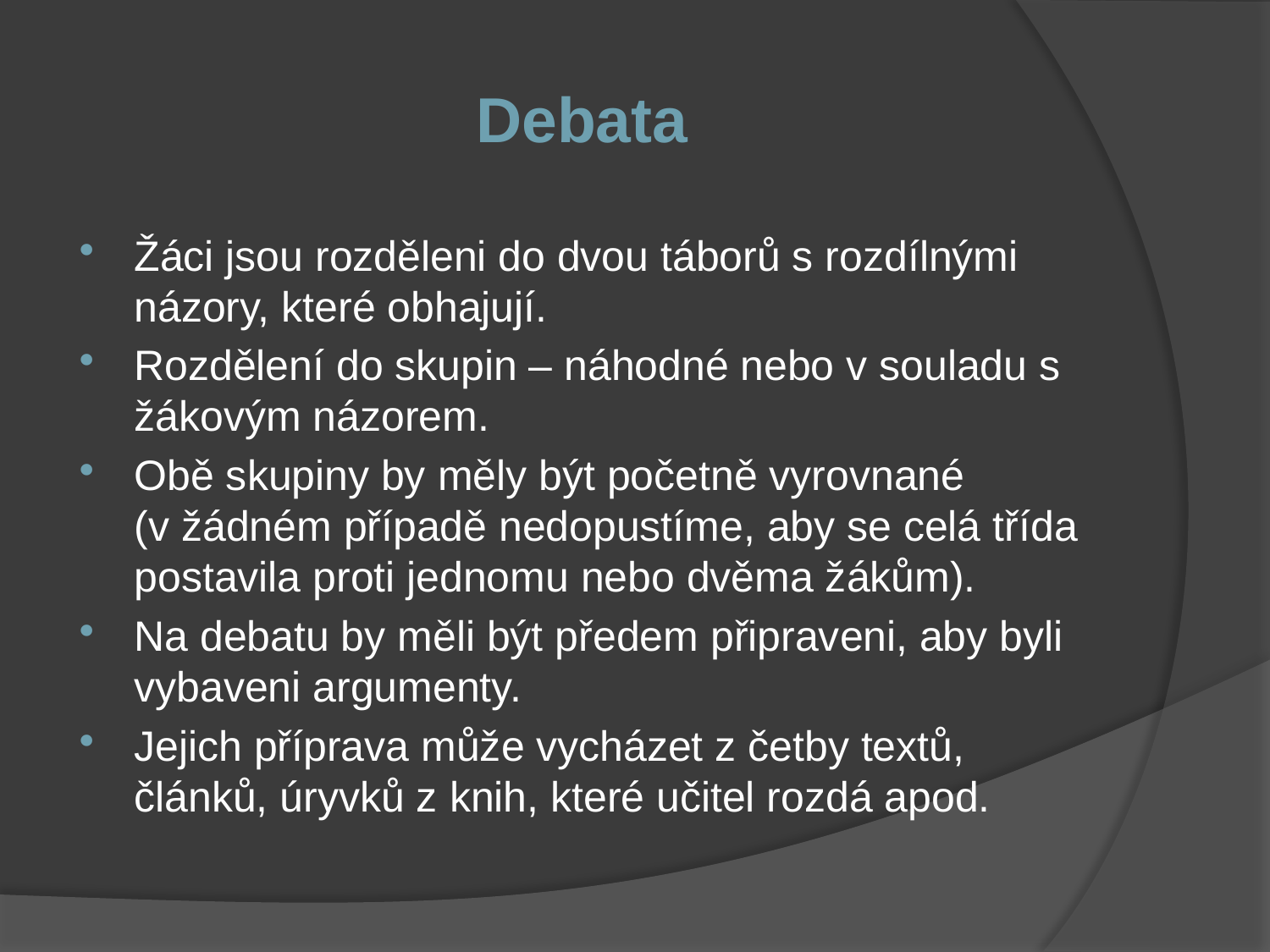

# Debata
Žáci jsou rozděleni do dvou táborů s rozdílnými názory, které obhajují.
Rozdělení do skupin – náhodné nebo v souladu s žákovým názorem.
Obě skupiny by měly být početně vyrovnané (v žádném případě nedopustíme, aby se celá třída postavila proti jednomu nebo dvěma žákům).
Na debatu by měli být předem připraveni, aby byli vybaveni argumenty.
Jejich příprava může vycházet z četby textů, článků, úryvků z knih, které učitel rozdá apod.